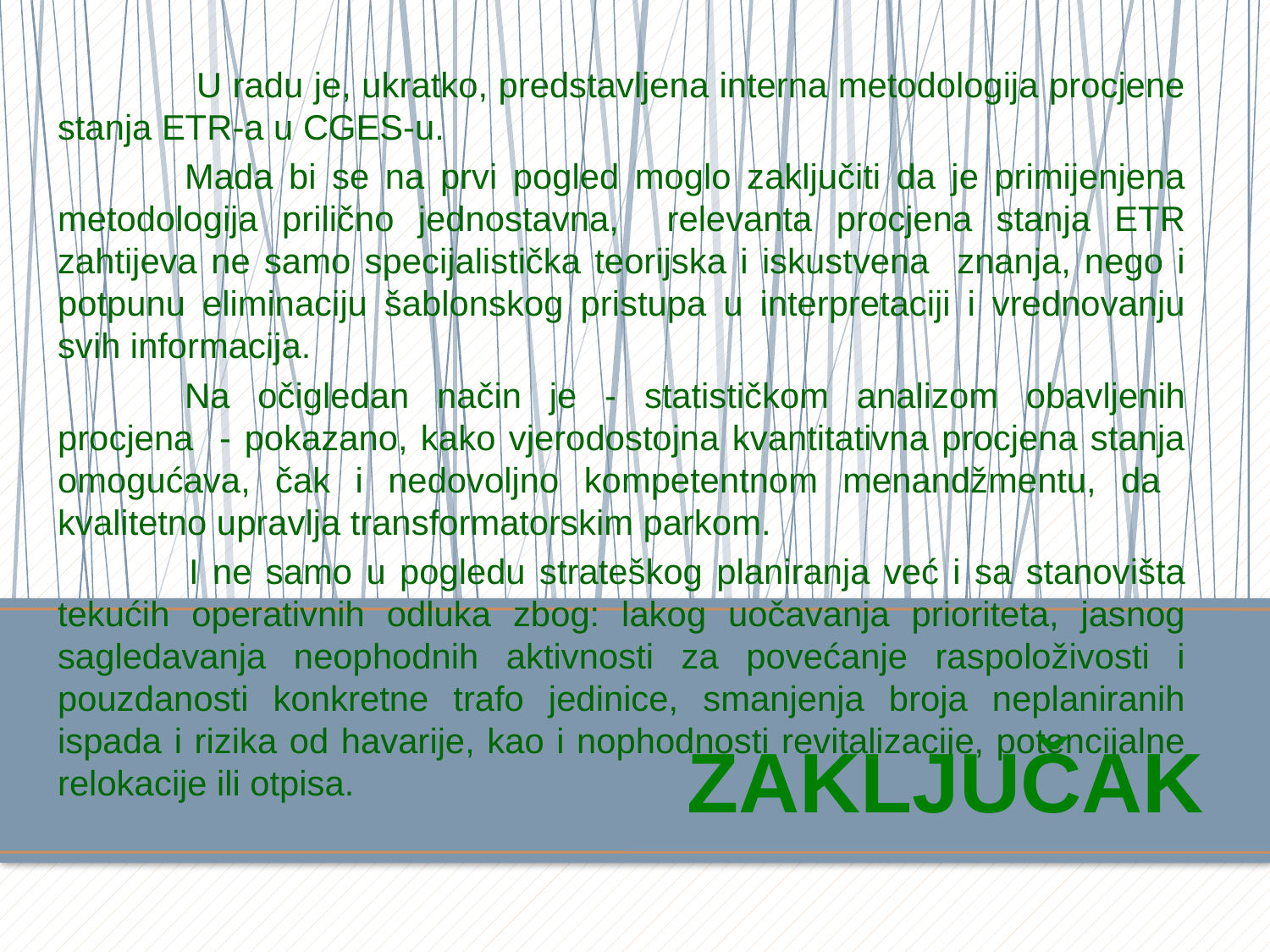

U radu je, ukratko, predstavljena interna metodologija procjene stanja ETR-a u CGES-u.
	Mada bi se na prvi pogled moglo zaključiti da je primijenjena metodologija prilično jednostavna,  relevanta procjena stanja ETR zahtijeva ne samo specijalistička teorijska i iskustvena  znanja, nego i potpunu eliminaciju šablonskog pristupa u interpretaciji i vrednovanju svih informacija.
	Na očigledan način je - statističkom analizom obavljenih procjena  - pokazano, kako vjerodostojna kvantitativna procjena stanja omogućava, čak i nedovoljno kompetentnom menandžmentu, da  kvalitetno upravlja transformatorskim parkom.
 	I ne samo u pogledu strateškog planiranja već i sa stanovišta tekućih operativnih odluka zbog: lakog uočavanja prioriteta, jasnog sagledavanja neophodnih aktivnosti za povećanje raspoloživosti i pouzdanosti konkretne trafo jedinice, smanjenja broja neplaniranih ispada i rizika od havarije, kao i nophodnosti revitalizacije, potencijalne relokacije ili otpisa.
# ZAKLJUČAK